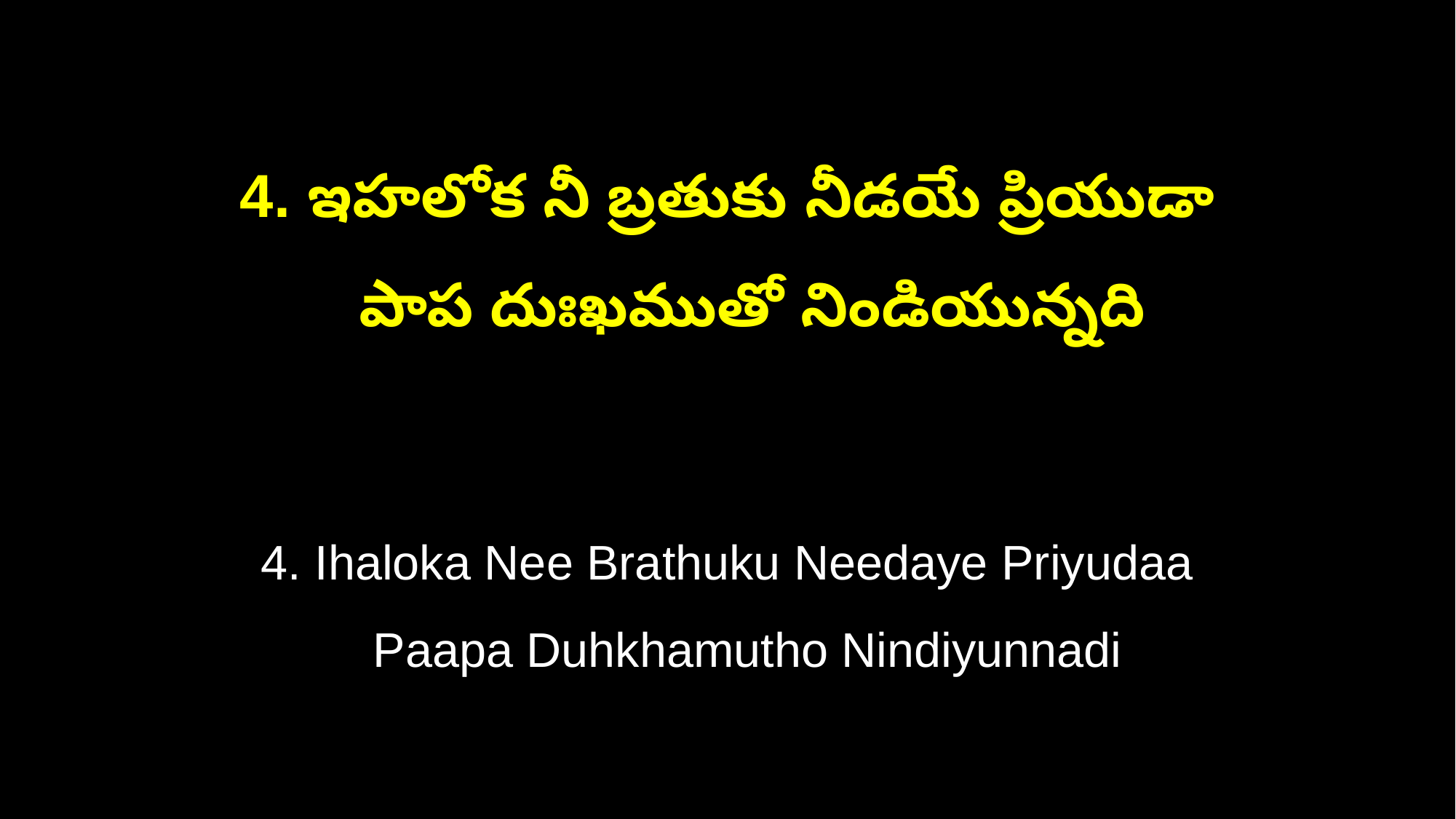

4. ఇహలోక నీ బ్రతుకు నీడయే ప్రియుడా
   పాప దుఃఖముతో నిండియున్నది
4. Ihaloka Nee Brathuku Needaye Priyudaa
   Paapa Duhkhamutho Nindiyunnadi